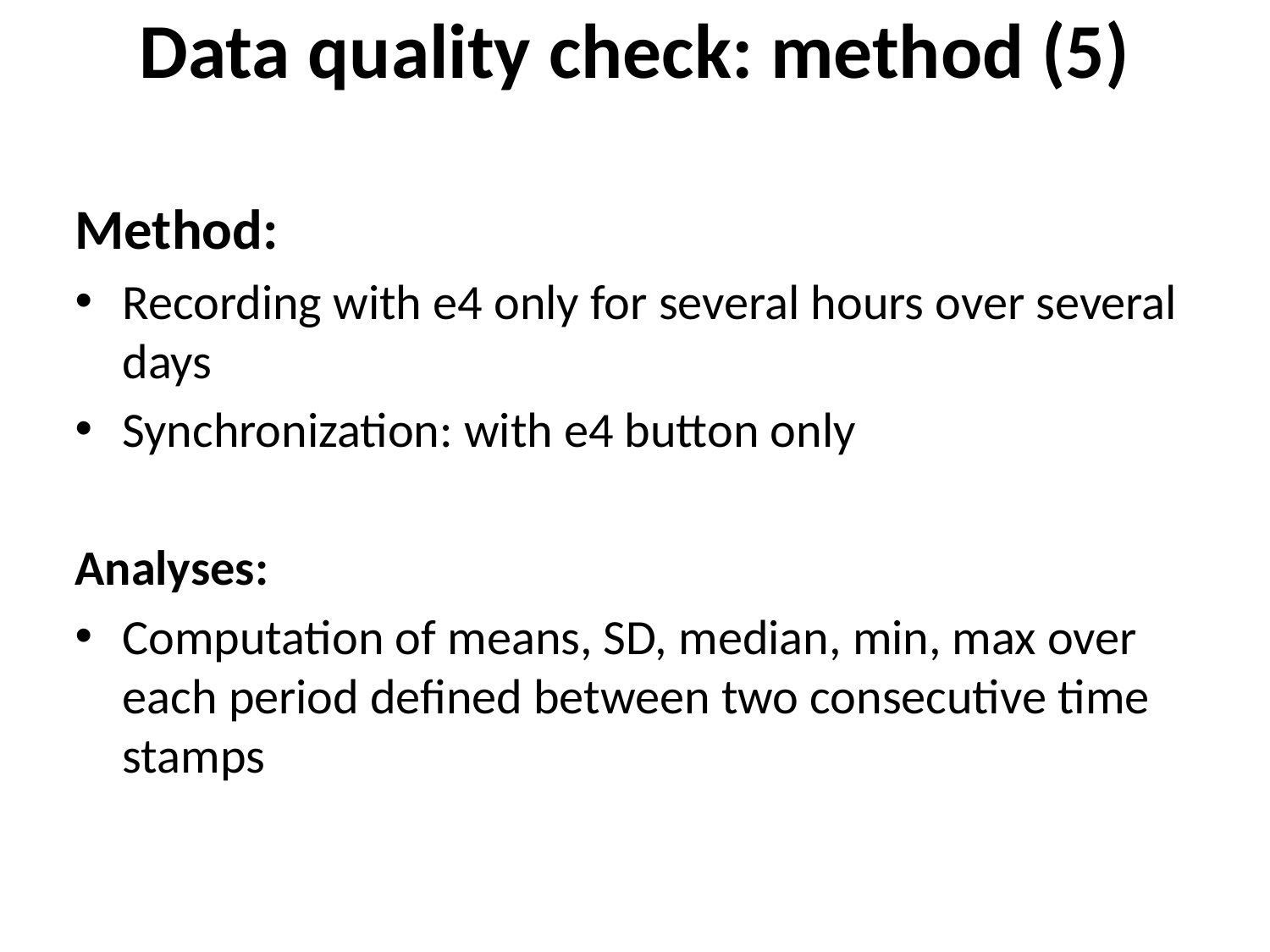

# Data quality check: method (5)
Method:
Recording with e4 only for several hours over several days
Synchronization: with e4 button only

Analyses:
Computation of means, SD, median, min, max over each period defined between two consecutive time stamps